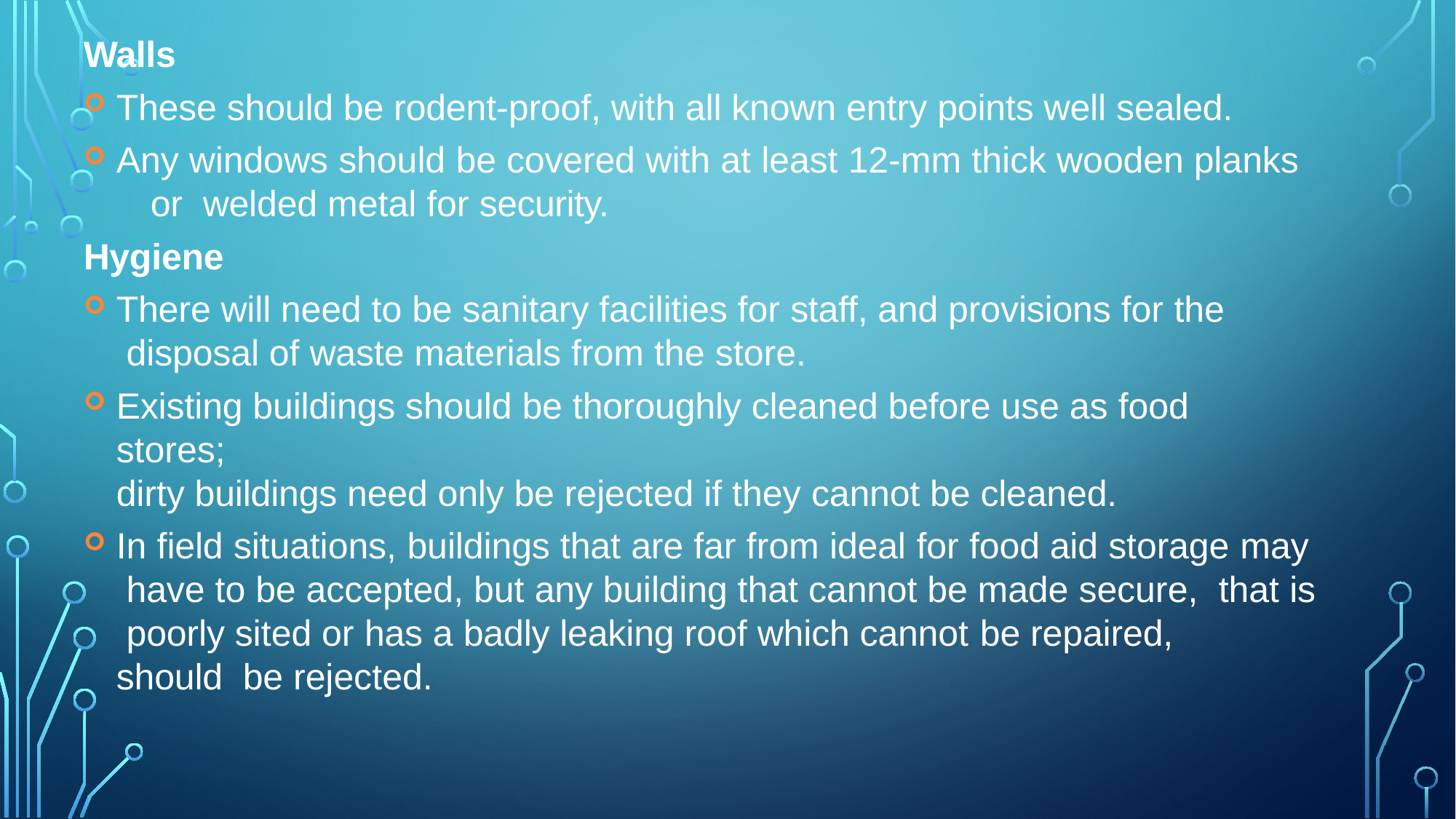

Walls
These should be rodent-proof, with all known entry points well sealed.
Any windows should be covered with at least 12-mm thick wooden planks	or  welded metal for security.
Hygiene
There will need to be sanitary facilities for staff, and provisions for the  disposal of waste materials from the store.
Existing buildings should be thoroughly cleaned before use as food stores;
dirty buildings need only be rejected if they cannot be cleaned.
In field situations, buildings that are far from ideal for food aid storage	may  have to be accepted, but any building that cannot be made secure,	that is  poorly sited or has a badly leaking roof which cannot be repaired,	should  be rejected.